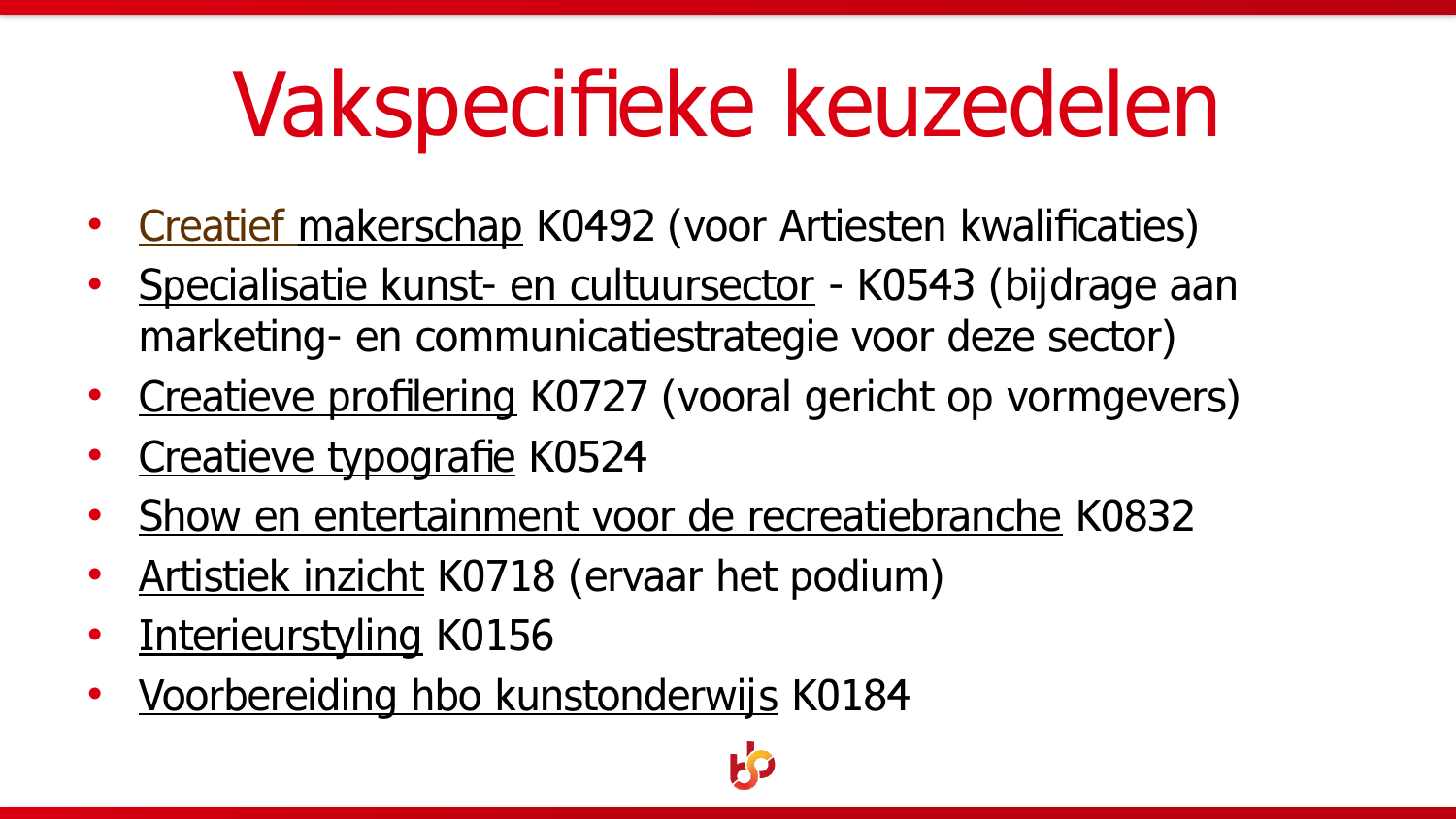

# Vakspecifieke keuzedelen
Creatief makerschap K0492 (voor Artiesten kwalificaties)
Specialisatie kunst- en cultuursector - K0543 (bijdrage aan marketing- en communicatiestrategie voor deze sector)
Creatieve profilering K0727 (vooral gericht op vormgevers)
Creatieve typografie K0524
Show en entertainment voor de recreatiebranche K0832
Artistiek inzicht K0718 (ervaar het podium)
Interieurstyling K0156
Voorbereiding hbo kunstonderwijs K0184